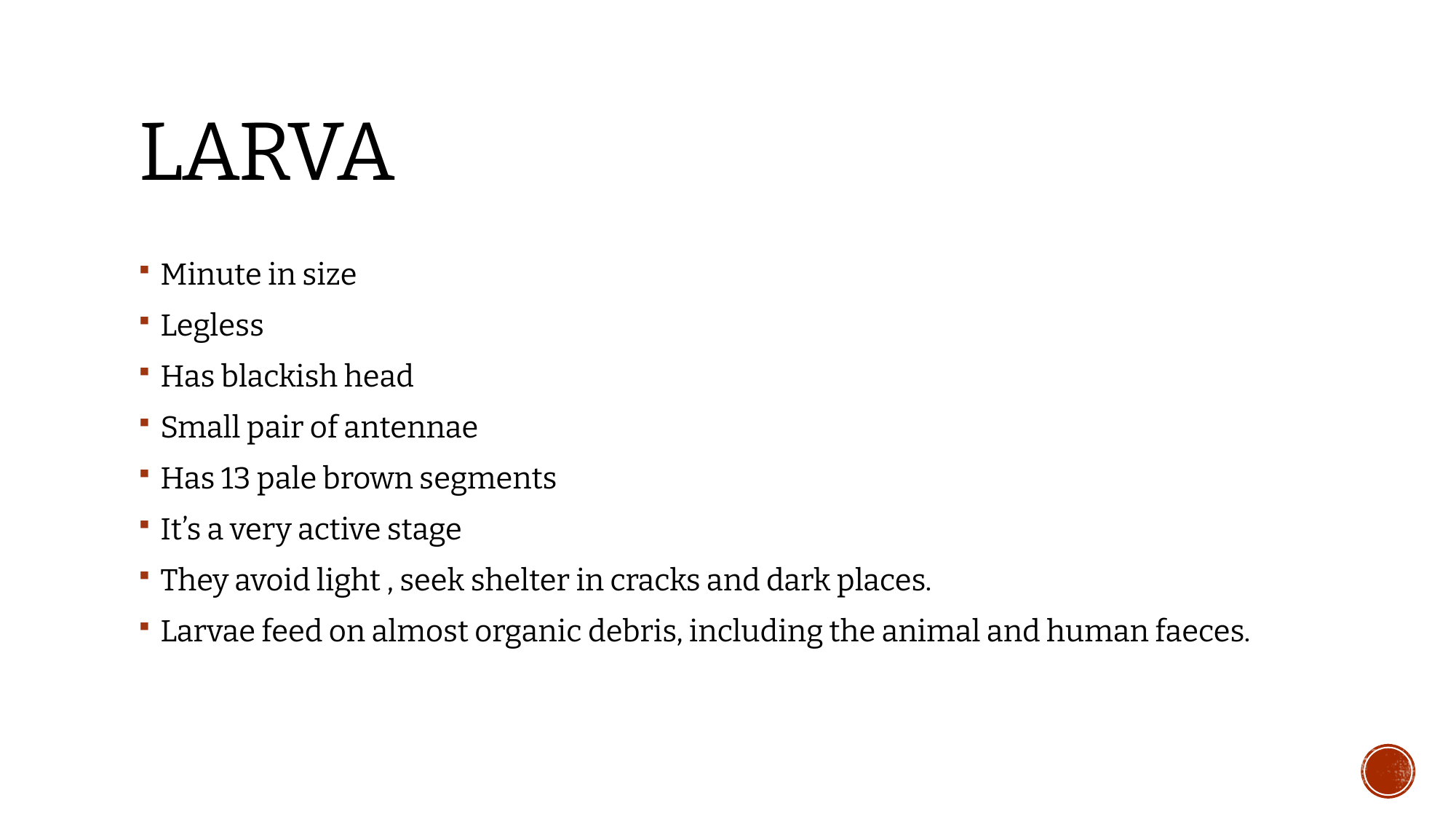

# Larva
Minute in size
Legless
Has blackish head
Small pair of antennae
Has 13 pale brown segments
It’s a very active stage
They avoid light , seek shelter in cracks and dark places.
Larvae feed on almost organic debris, including the animal and human faeces.